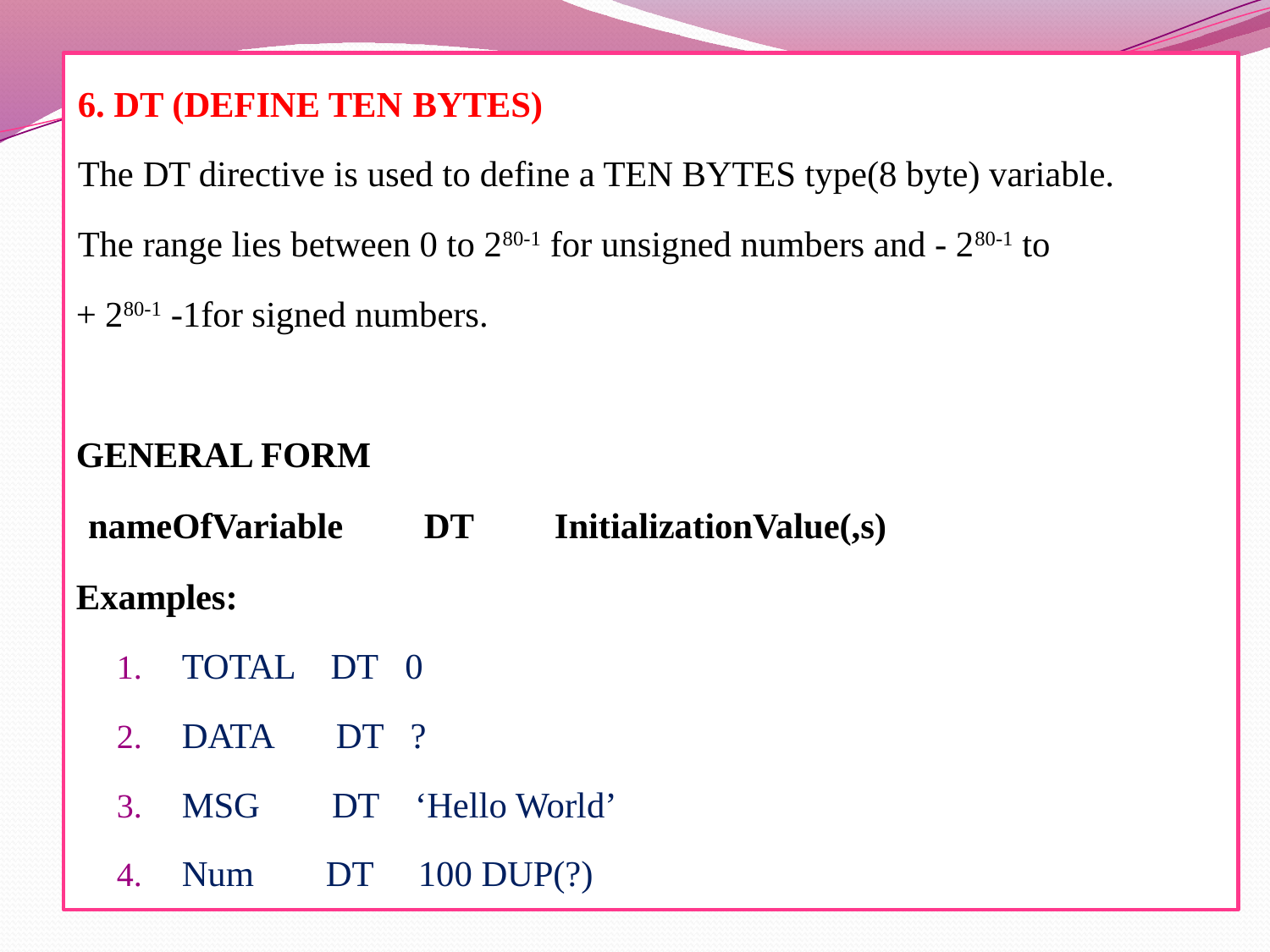

6. DT (DEFINE TEN BYTES)
		The DT directive is used to define a TEN BYTES type(8 byte) variable.
		The range lies between 0 to 280-1 for unsigned numbers and - 280-1 to
+ 280-1 -1for signed numbers.

GENERAL FORM
		nameOfVariable         DT         InitializationValue(,s)
Examples:
TOTAL    DT   0
DATA       DT   ?
MSG        DT    ‘Hello World’
Num        DT     100 DUP(?)